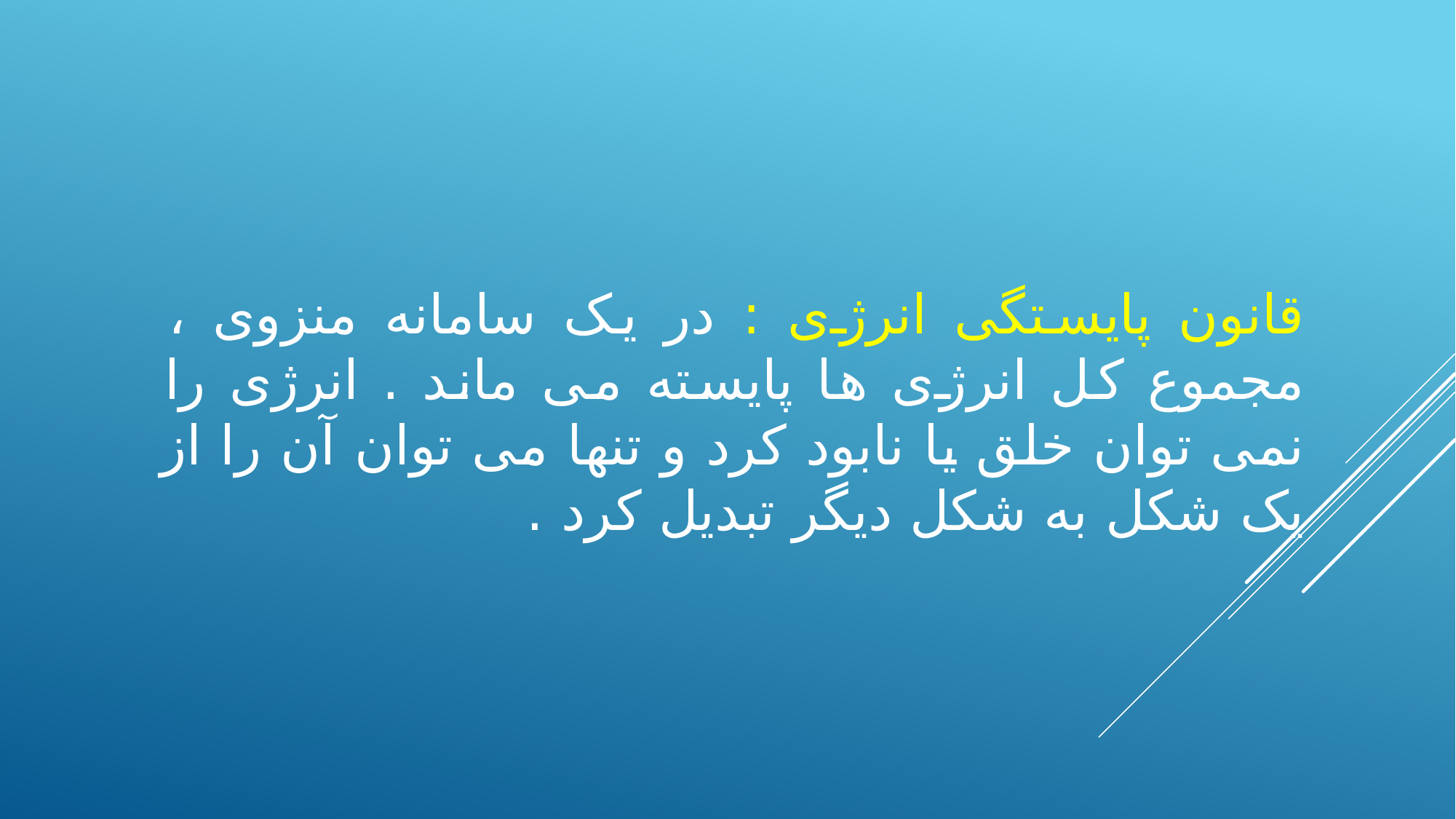

قانون پایستگی انرژی : در یک سامانه منزوی ، مجموع کل انرژی ها پایسته می ماند . انرژی را نمی توان خلق یا نابود کرد و تنها می توان آن را از یک شکل به شکل دیگر تبدیل کرد .